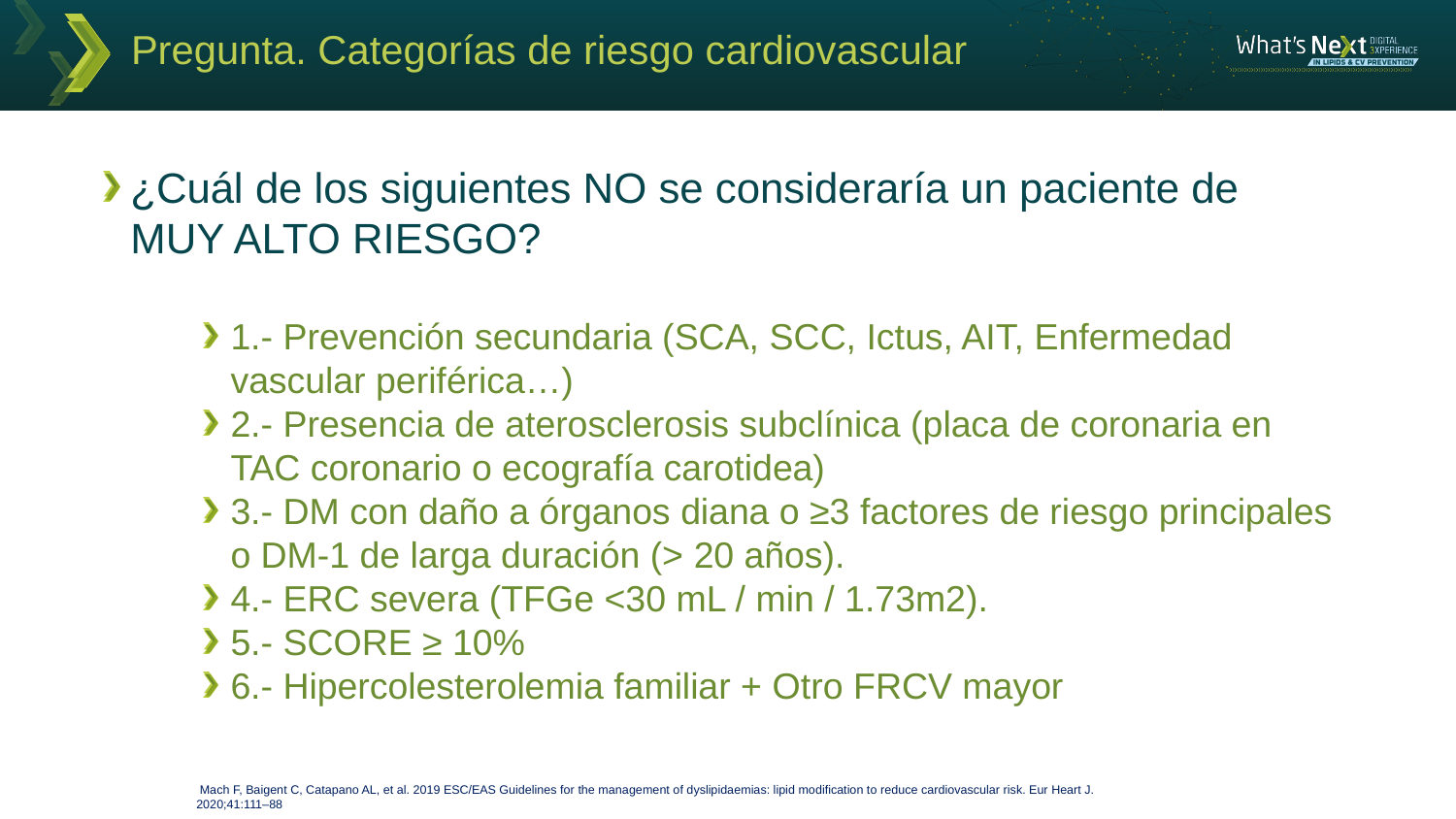

# Pregunta. Categorías de riesgo cardiovascular
¿Cuál de los siguientes NO se consideraría un paciente de MUY ALTO RIESGO?

1.- Prevención secundaria (SCA, SCC, Ictus, AIT, Enfermedad vascular periférica…)
2.- Presencia de aterosclerosis subclínica (placa de coronaria en TAC coronario o ecografía carotidea)
3.- DM con daño a órganos diana o ≥3 factores de riesgo principales o DM-1 de larga duración (> 20 años).
4.- ERC severa (TFGe <30 mL / min / 1.73m2).
5.- SCORE ≥ 10%
6.- Hipercolesterolemia familiar + Otro FRCV mayor
 Mach F, Baigent C, Catapano AL, et al. 2019 ESC/EAS Guidelines for the management of dyslipidaemias: lipid modification to reduce cardiovascular risk. Eur Heart J. 2020;41:111–88